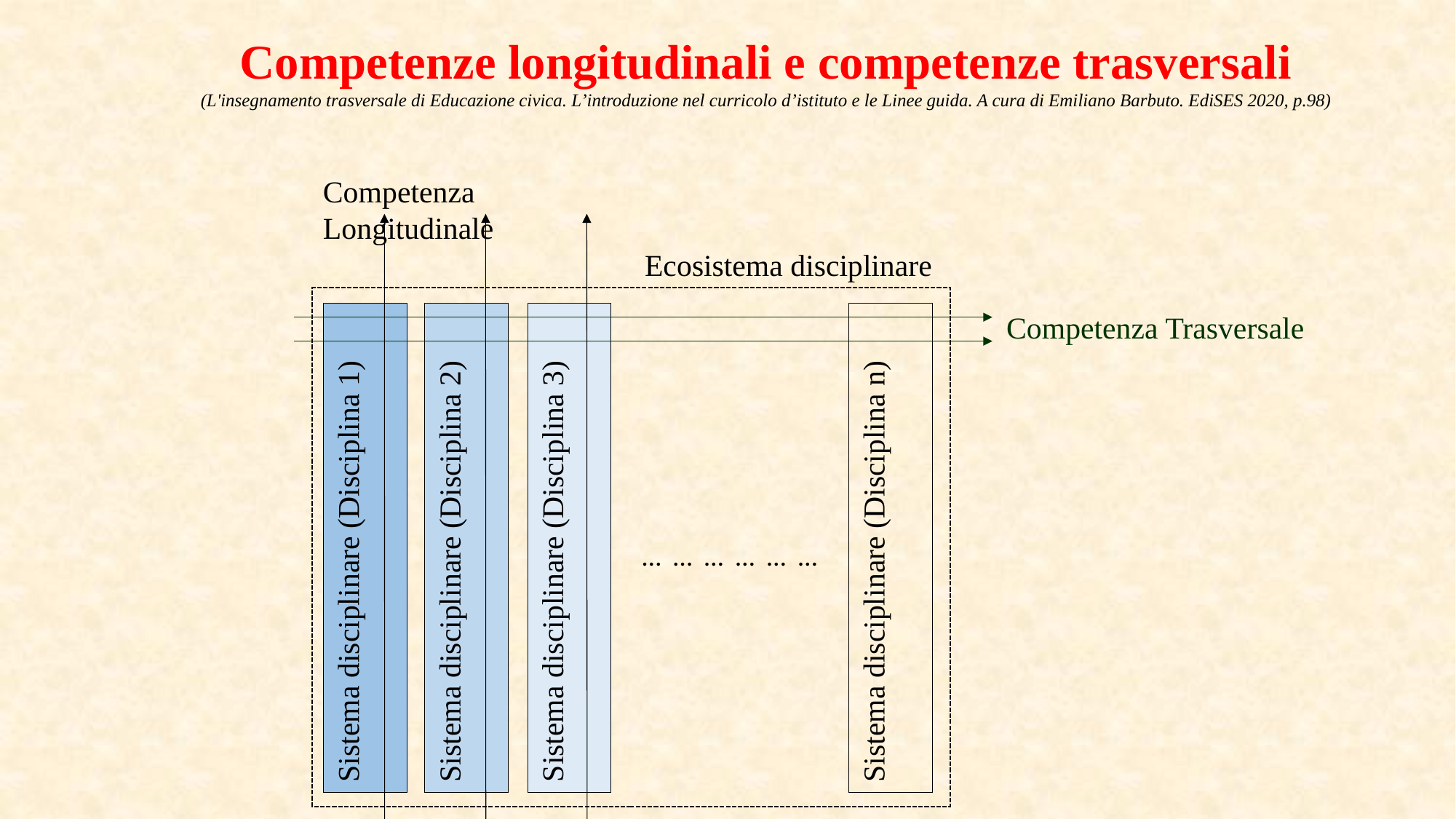

Competenze longitudinali e competenze trasversali
(L'insegnamento trasversale di Educazione civica. L’introduzione nel curricolo d’istituto e le Linee guida. A cura di Emiliano Barbuto. EdiSES 2020, p.98)
Competenza Longitudinale
Ecosistema disciplinare

Competenza Trasversale
Sistema disciplinare (Disciplina 3)

Sistema disciplinare (Disciplina n)

Sistema disciplinare (Disciplina 2)

Sistema disciplinare (Disciplina 1)

…  …  …  …  …  …